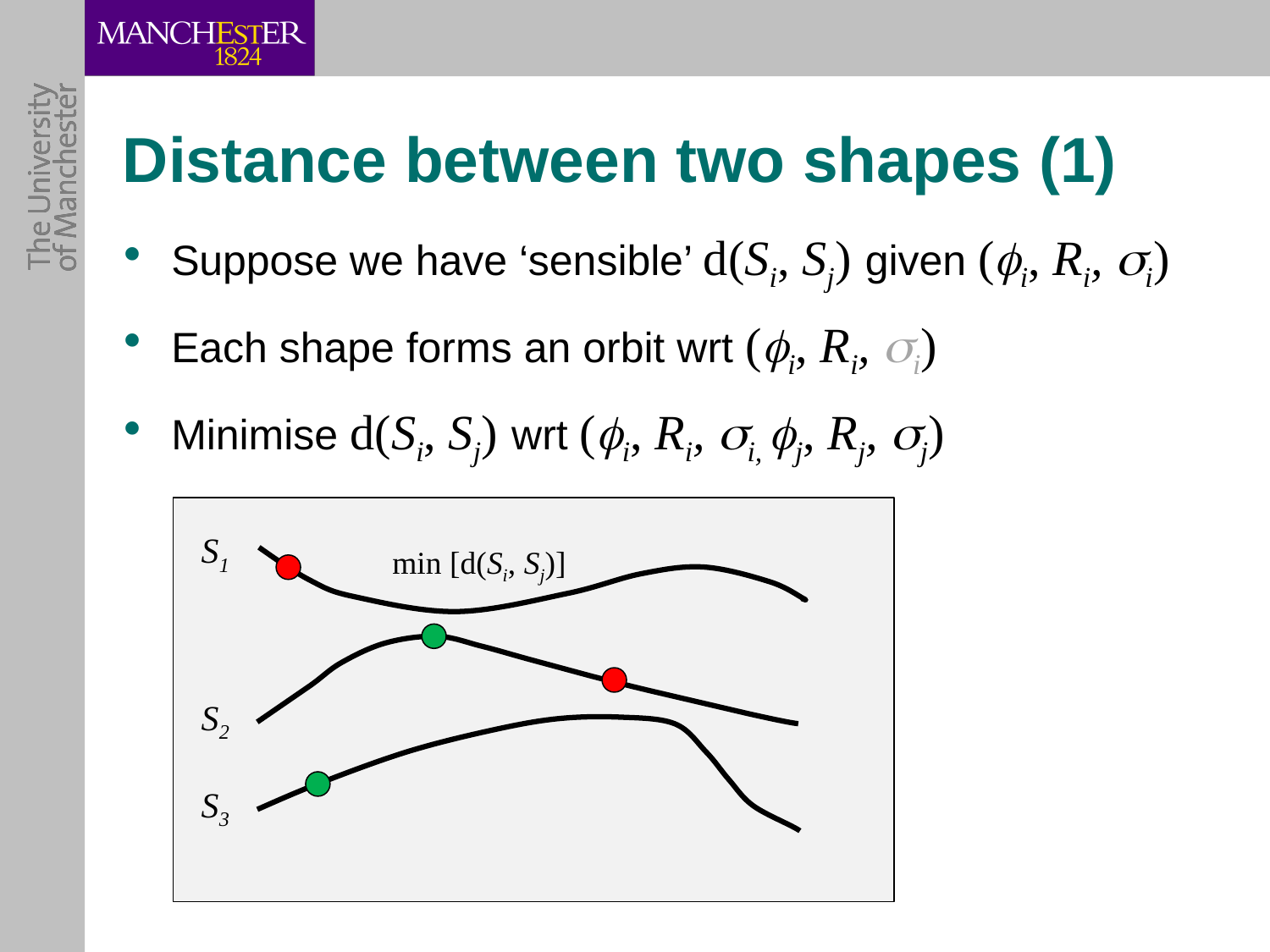

# Distance between two shapes (1)
Suppose we have ‘sensible’ d(Si, Sj) given (φi, Ri, σi)
Each shape forms an orbit wrt (φi, Ri, σi)
Minimise d(Si, Sj) wrt (φi, Ri, σi, φj, Rj, σj)

S1
min [d(Si, Sj)]

S2

S3